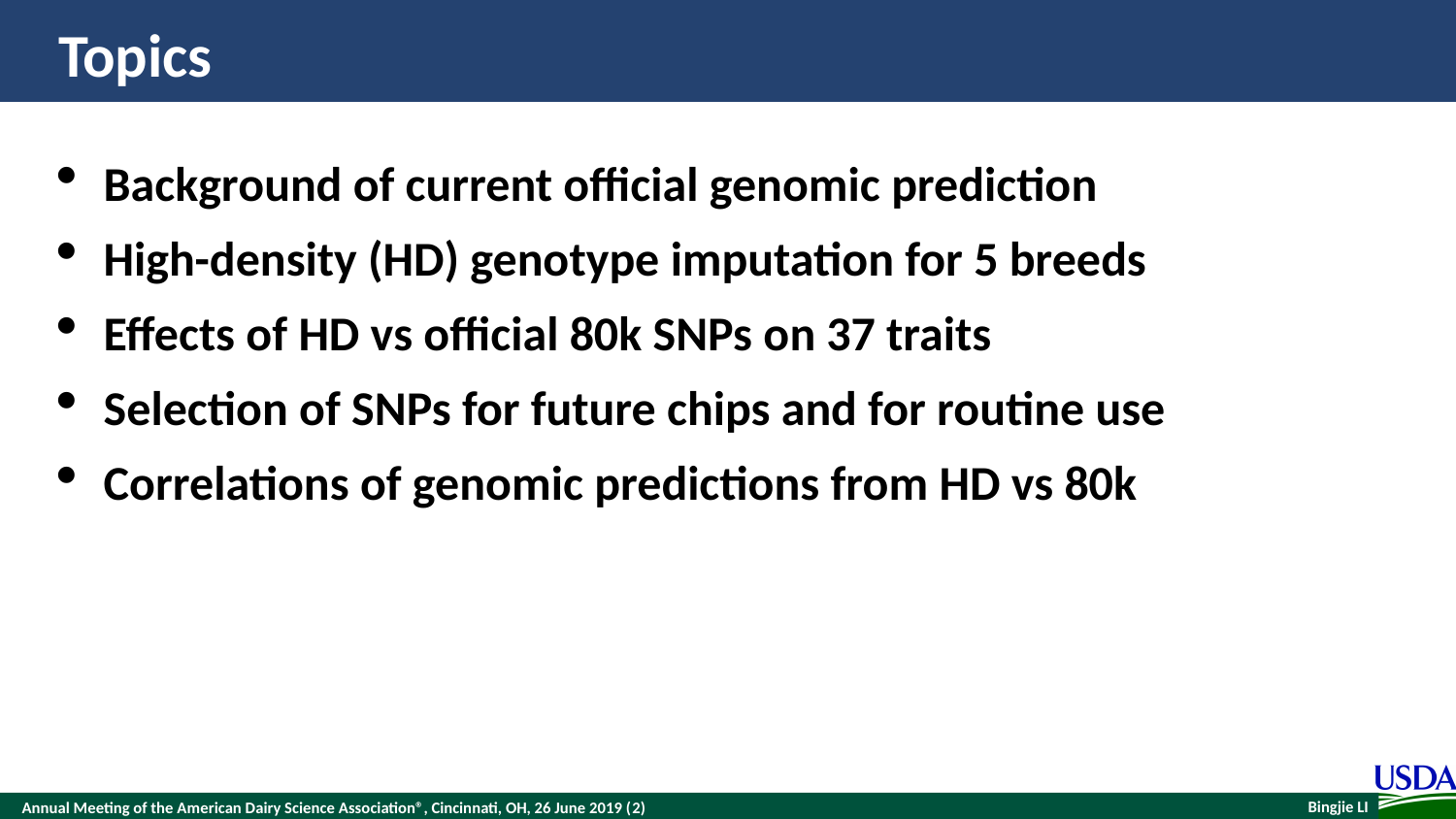

# Topics
Background of current official genomic prediction
High-density (HD) genotype imputation for 5 breeds
Effects of HD vs official 80k SNPs on 37 traits
Selection of SNPs for future chips and for routine use
Correlations of genomic predictions from HD vs 80k